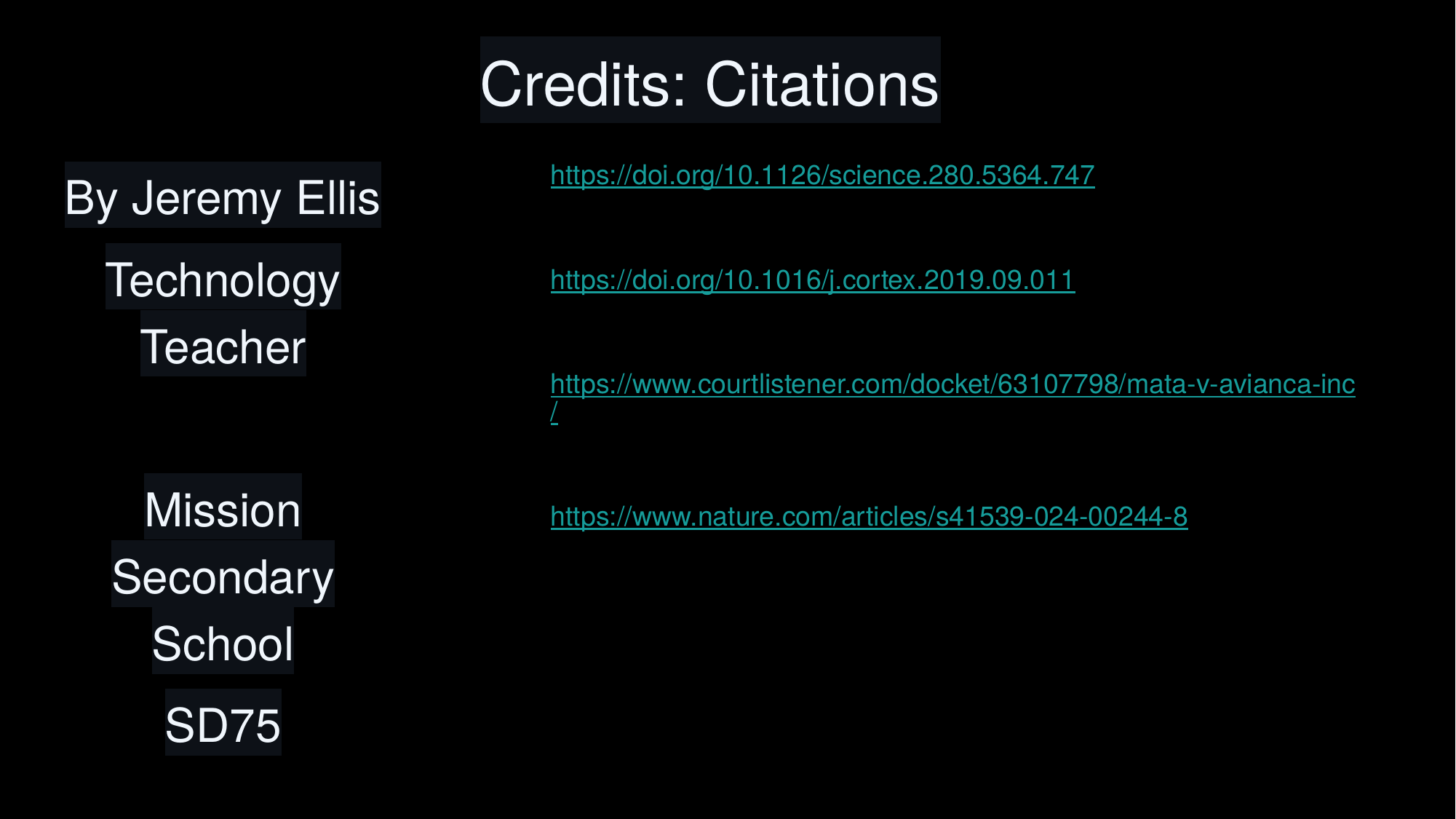

# Credits: Citations
By Jeremy Ellis
Technology Teacher

Mission Secondary School
SD75
https://doi.org/10.1126/science.280.5364.747

https://doi.org/10.1016/j.cortex.2019.09.011

https://www.courtlistener.com/docket/63107798/mata-v-avianca-inc/

https://www.nature.com/articles/s41539-024-00244-8